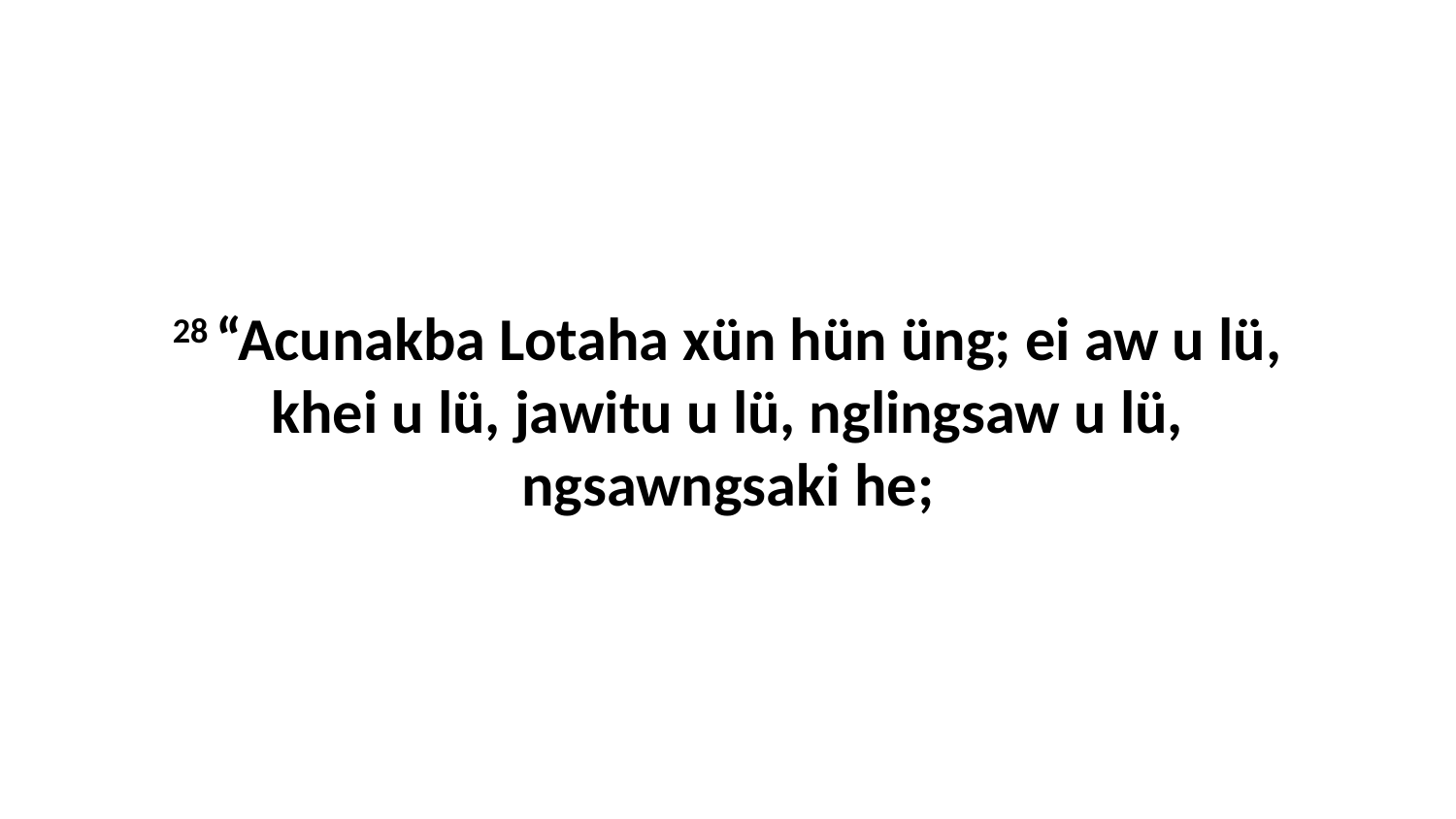

28 “Acunakba Lotaha xün hün üng; ei aw u lü, khei u lü, jawitu u lü, nglingsaw u lü, ngsawngsaki he;